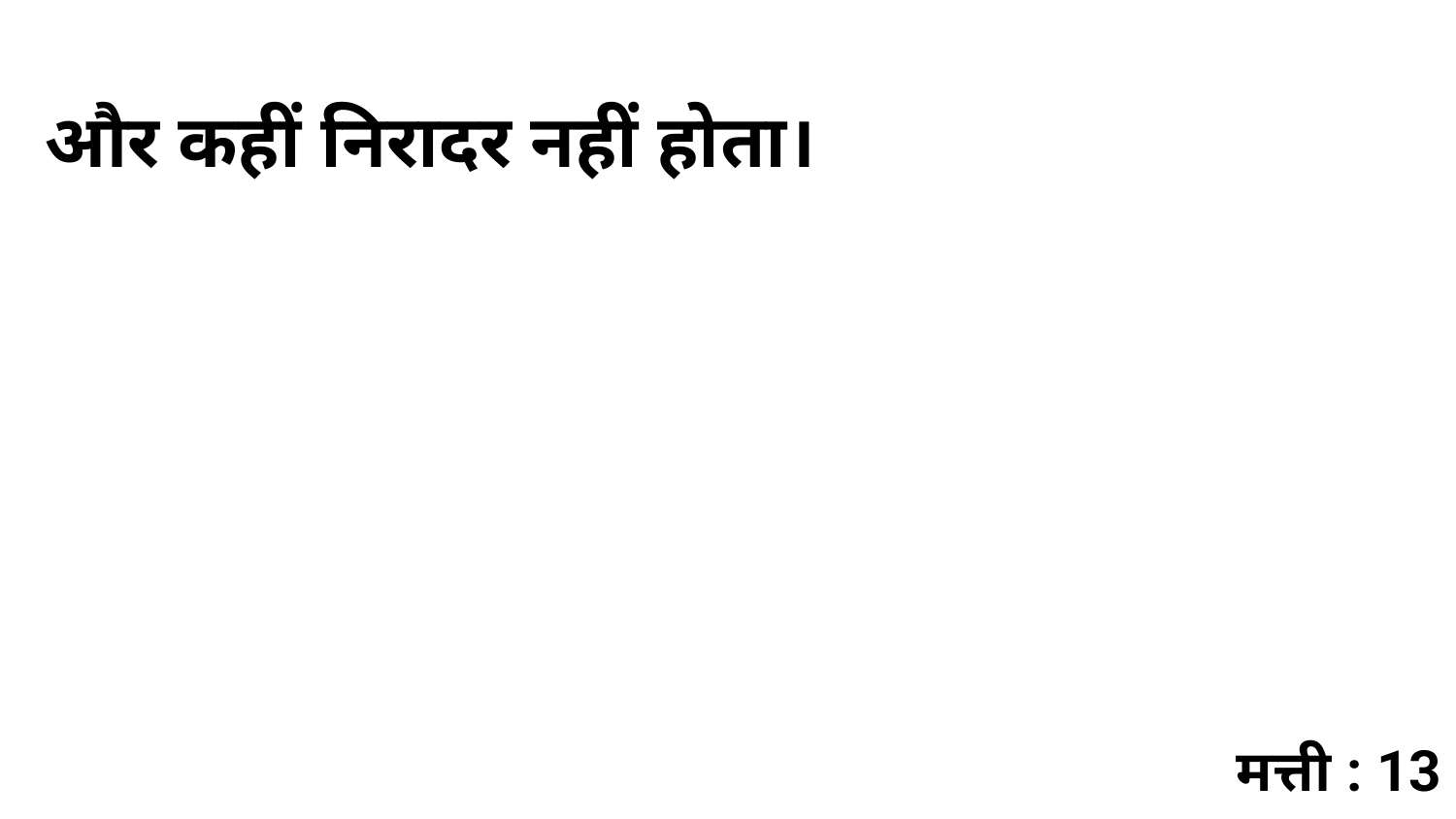

और कहीं निरादर नहीं होता।
मत्ती : 13